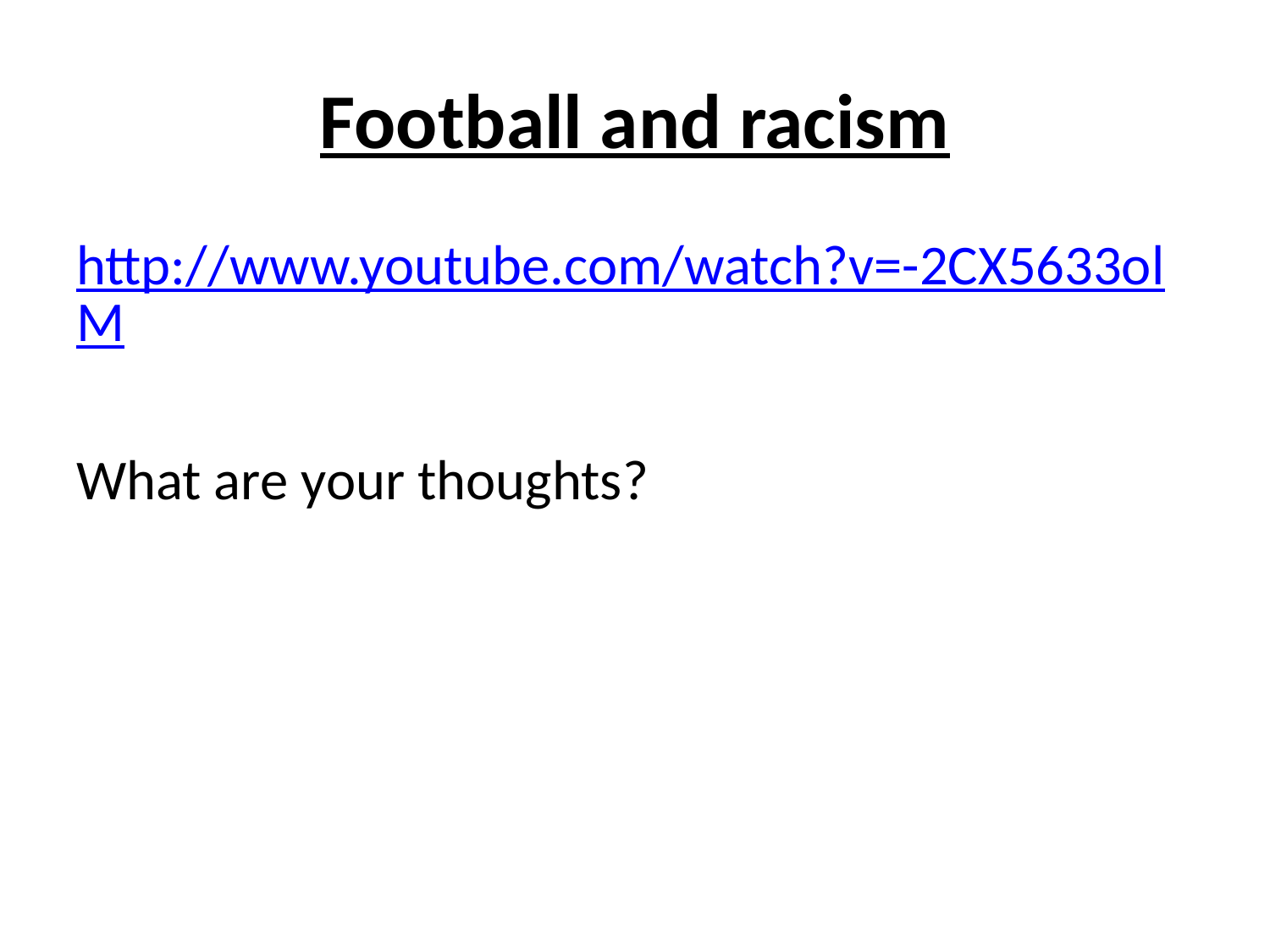

# Football and racism
http://www.youtube.com/watch?v=-2CX5633olM

What are your thoughts?